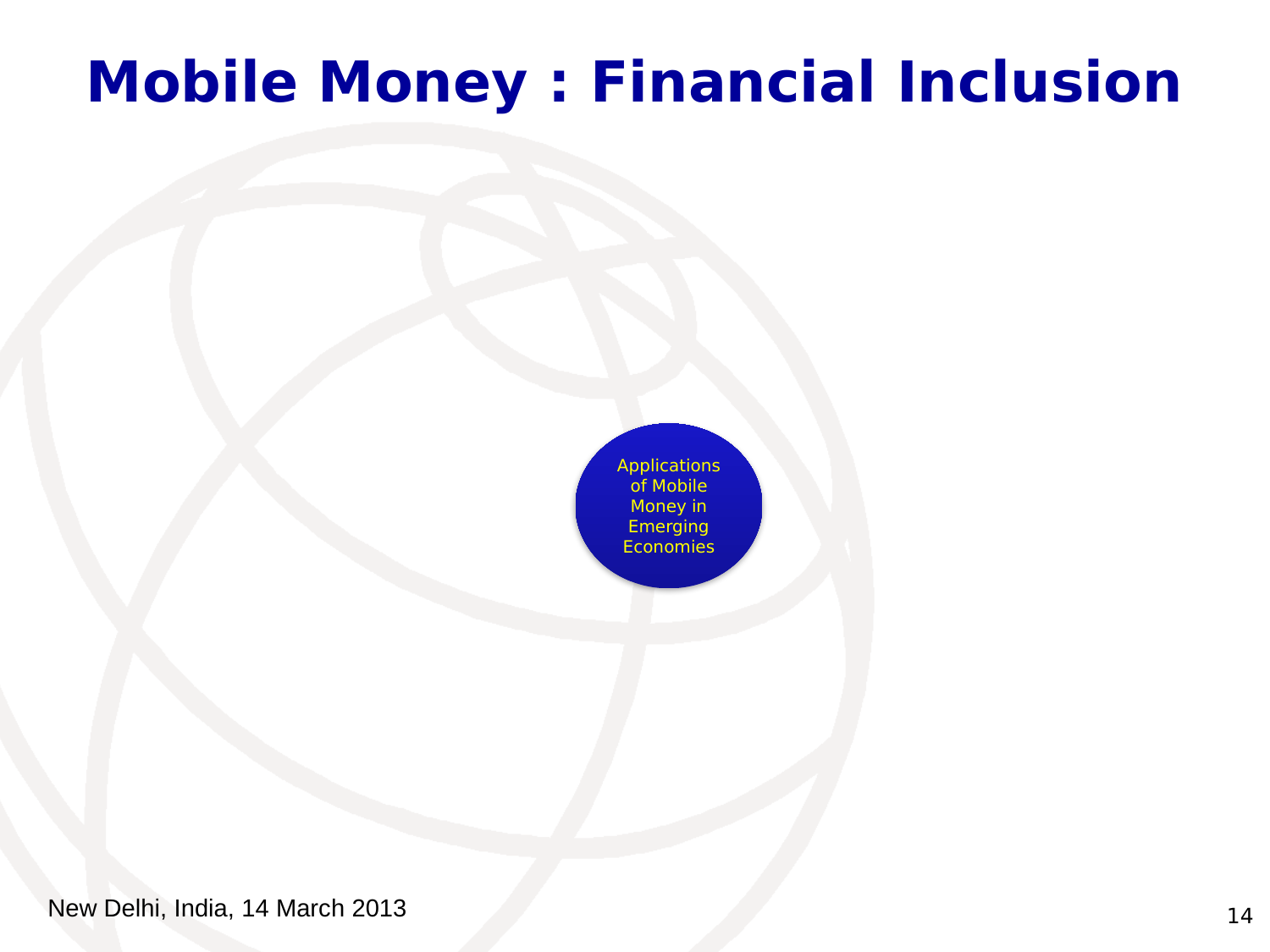

# Mobile Money : Financial Inclusion
Applications of Mobile Money in Emerging Economies
New Delhi, India, 14 March 2013
14